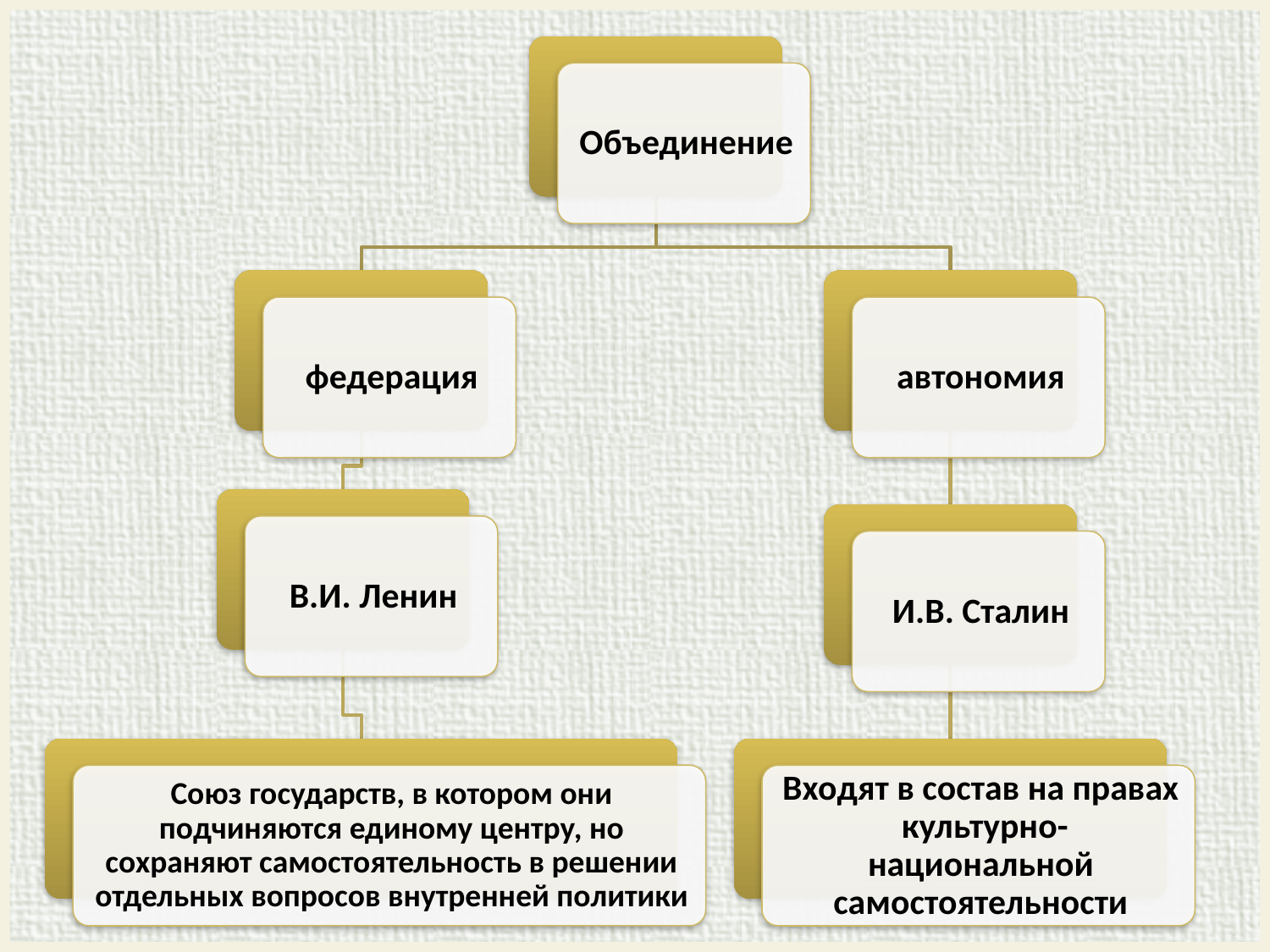

Объединение
федерация
В.И. Ленин
Союз государств, в котором они подчиняются единому центру, но сохраняют самостоятельность в решении отдельных вопросов внутренней политики
автономия
И.В. Сталин
Входят в состав на правах  культурно- национальной самостоятельности